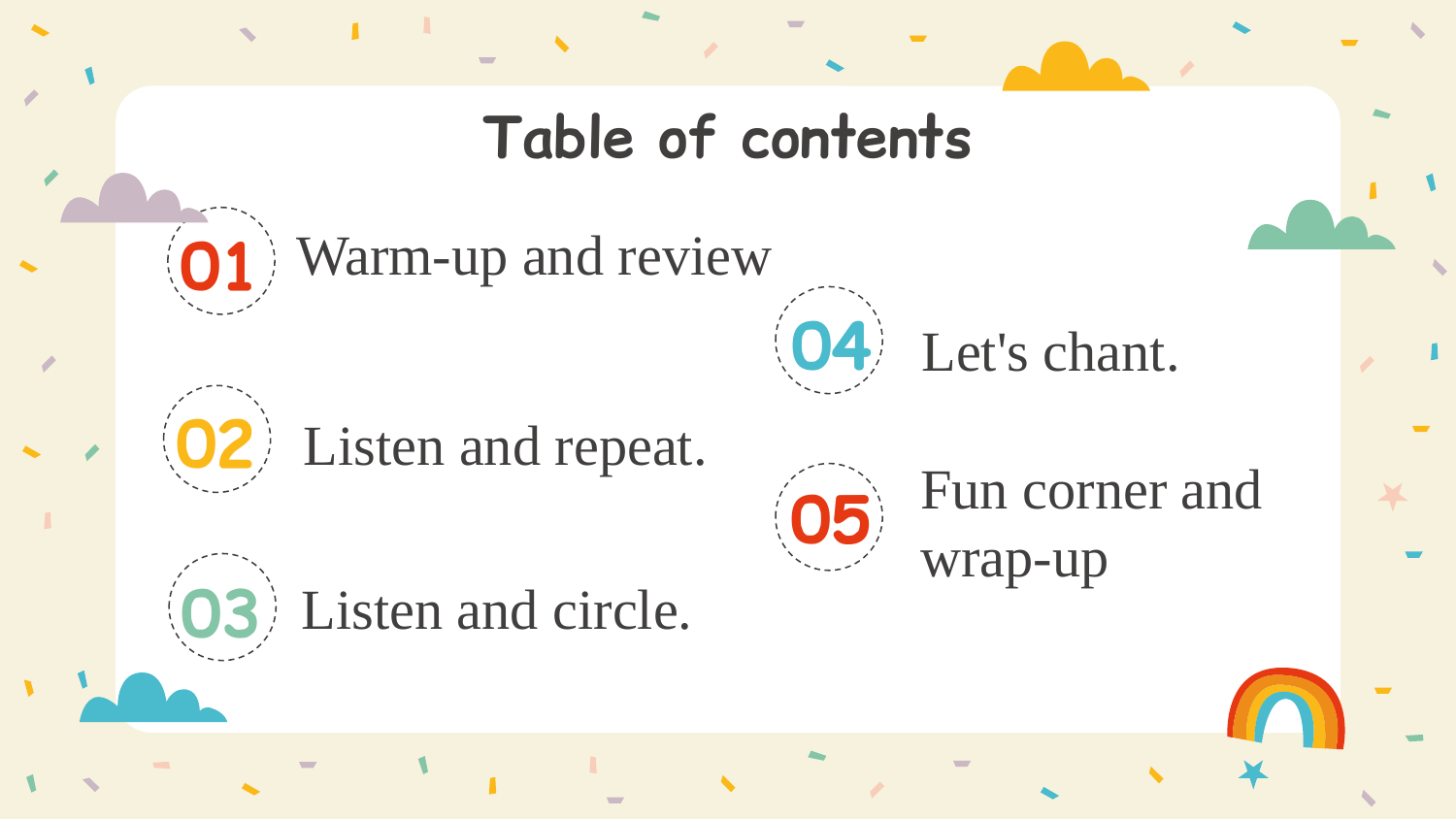

Table of contents

# Warm-up and review
01

04
Let's chant.

02
Listen and repeat.

05
Fun corner and wrap-up

03
Listen and circle.